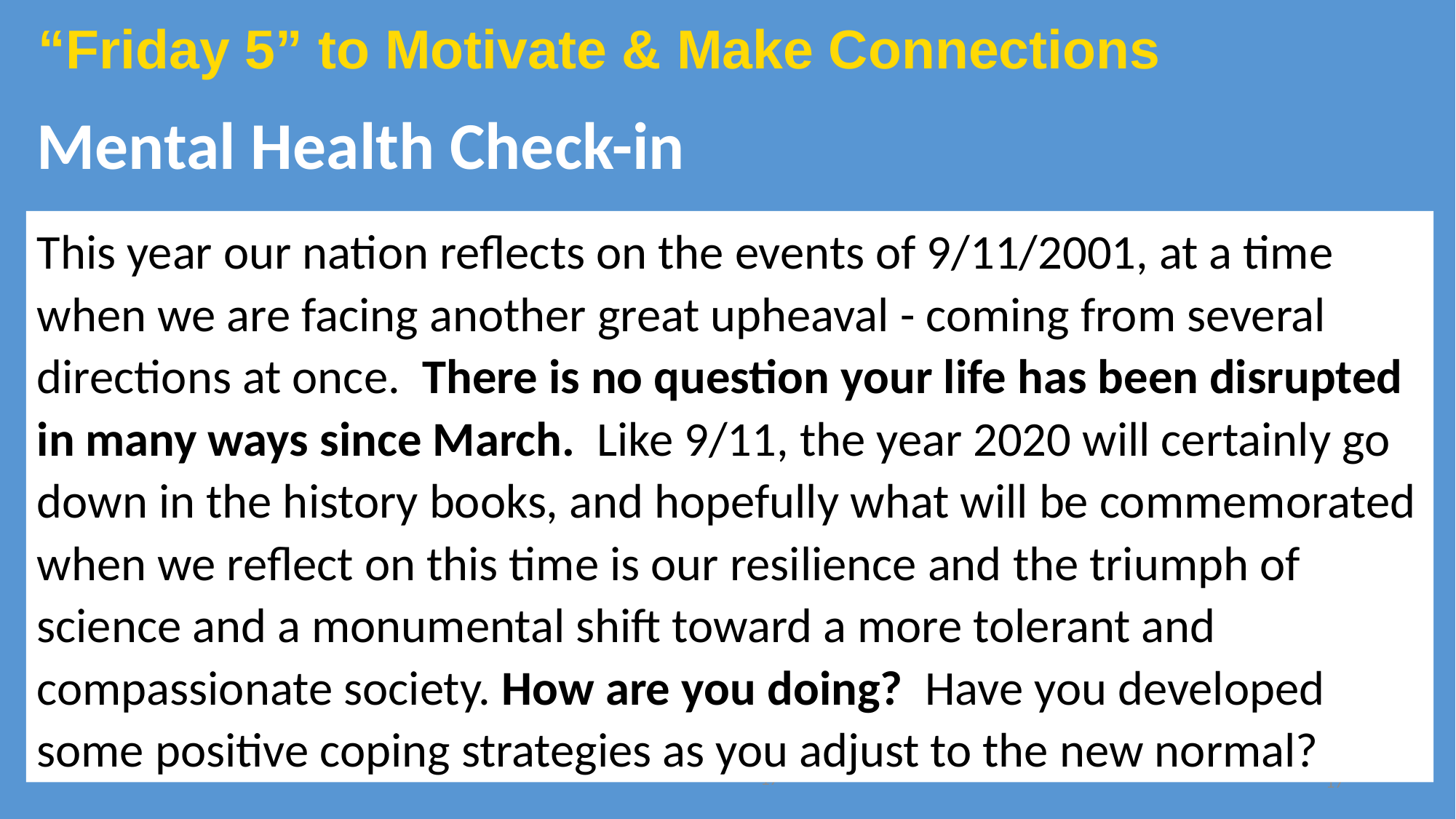

“Friday 5” to Motivate & Make Connections
Mental Health Check-in
This year our nation reflects on the events of 9/11/2001, at a time when we are facing another great upheaval - coming from several directions at once.  There is no question your life has been disrupted in many ways since March.  Like 9/11, the year 2020 will certainly go down in the history books, and hopefully what will be commemorated when we reflect on this time is our resilience and the triumph of science and a monumental shift toward a more tolerant and compassionate society. How are you doing?  Have you developed some positive coping strategies as you adjust to the new normal?
17
17